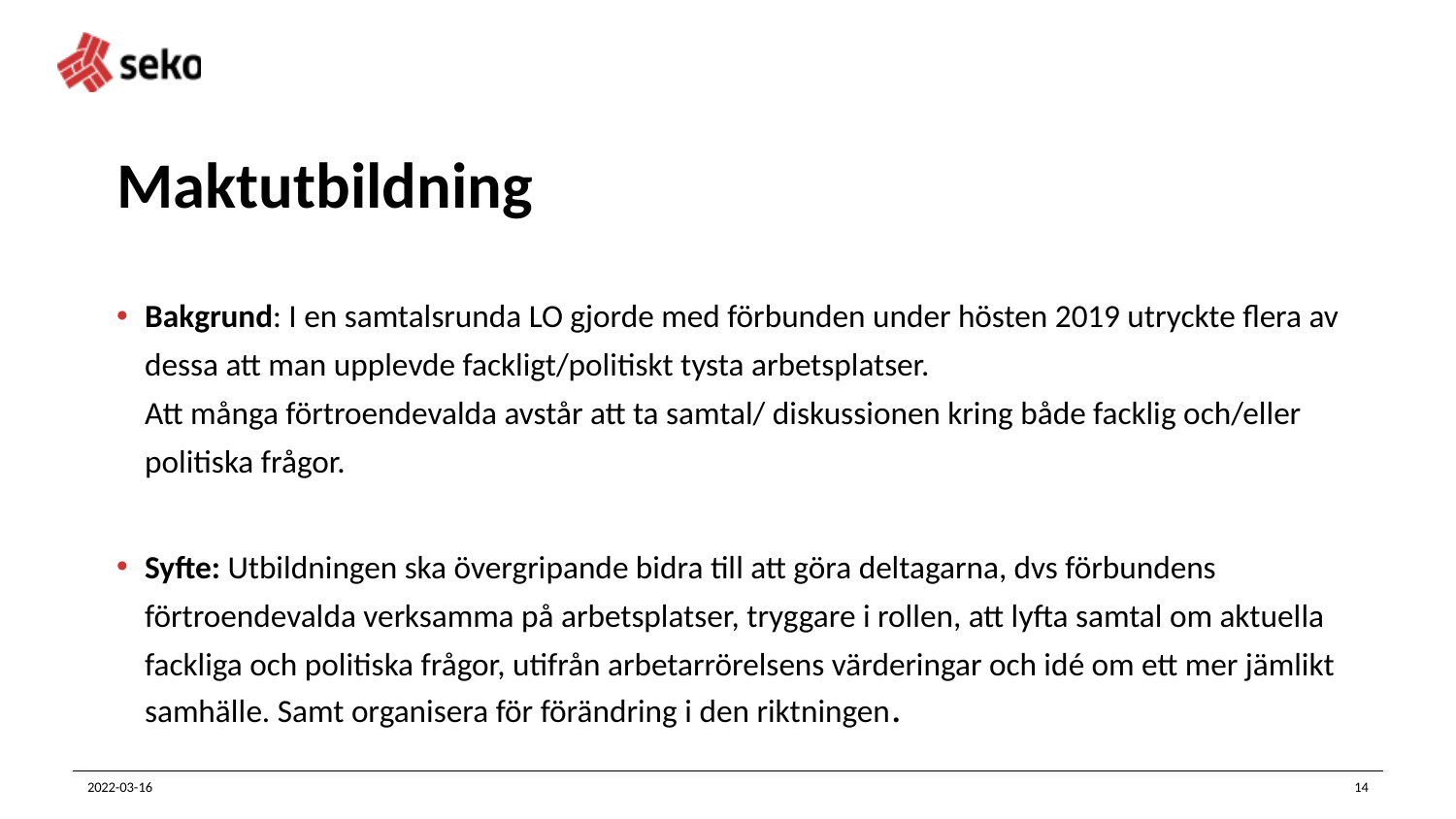

# Maktutbildning
Bakgrund: I en samtalsrunda LO gjorde med förbunden under hösten 2019 utryckte flera av dessa att man upplevde fackligt/politiskt tysta arbetsplatser.
Att många förtroendevalda avstår att ta samtal/ diskussionen kring både facklig och/eller politiska frågor.
Syfte: Utbildningen ska övergripande bidra till att göra deltagarna, dvs förbundens förtroendevalda verksamma på arbetsplatser, tryggare i rollen, att lyfta samtal om aktuella fackliga och politiska frågor, utifrån arbetarrörelsens värderingar och idé om ett mer jämlikt samhälle. Samt organisera för förändring i den riktningen.

2022-03-16

14